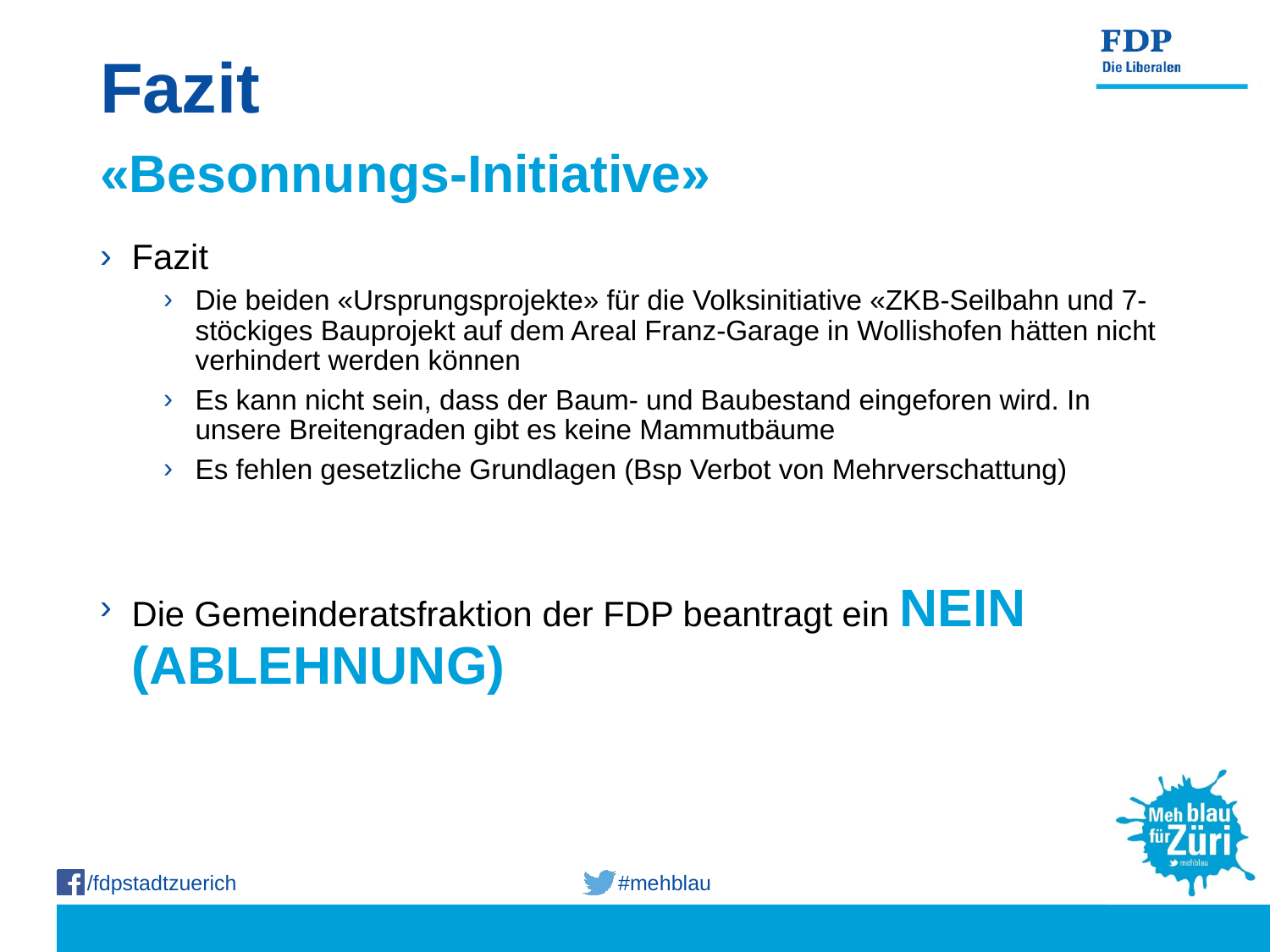

# Fazit
«Besonnungs-Initiative»
Fazit
Die beiden «Ursprungsprojekte» für die Volksinitiative «ZKB-Seilbahn und 7-stöckiges Bauprojekt auf dem Areal Franz-Garage in Wollishofen hätten nicht verhindert werden können
Es kann nicht sein, dass der Baum- und Baubestand eingeforen wird. In unsere Breitengraden gibt es keine Mammutbäume
Es fehlen gesetzliche Grundlagen (Bsp Verbot von Mehrverschattung)

Die Gemeinderatsfraktion der FDP beantragt ein NEIN (ABLEHNUNG)